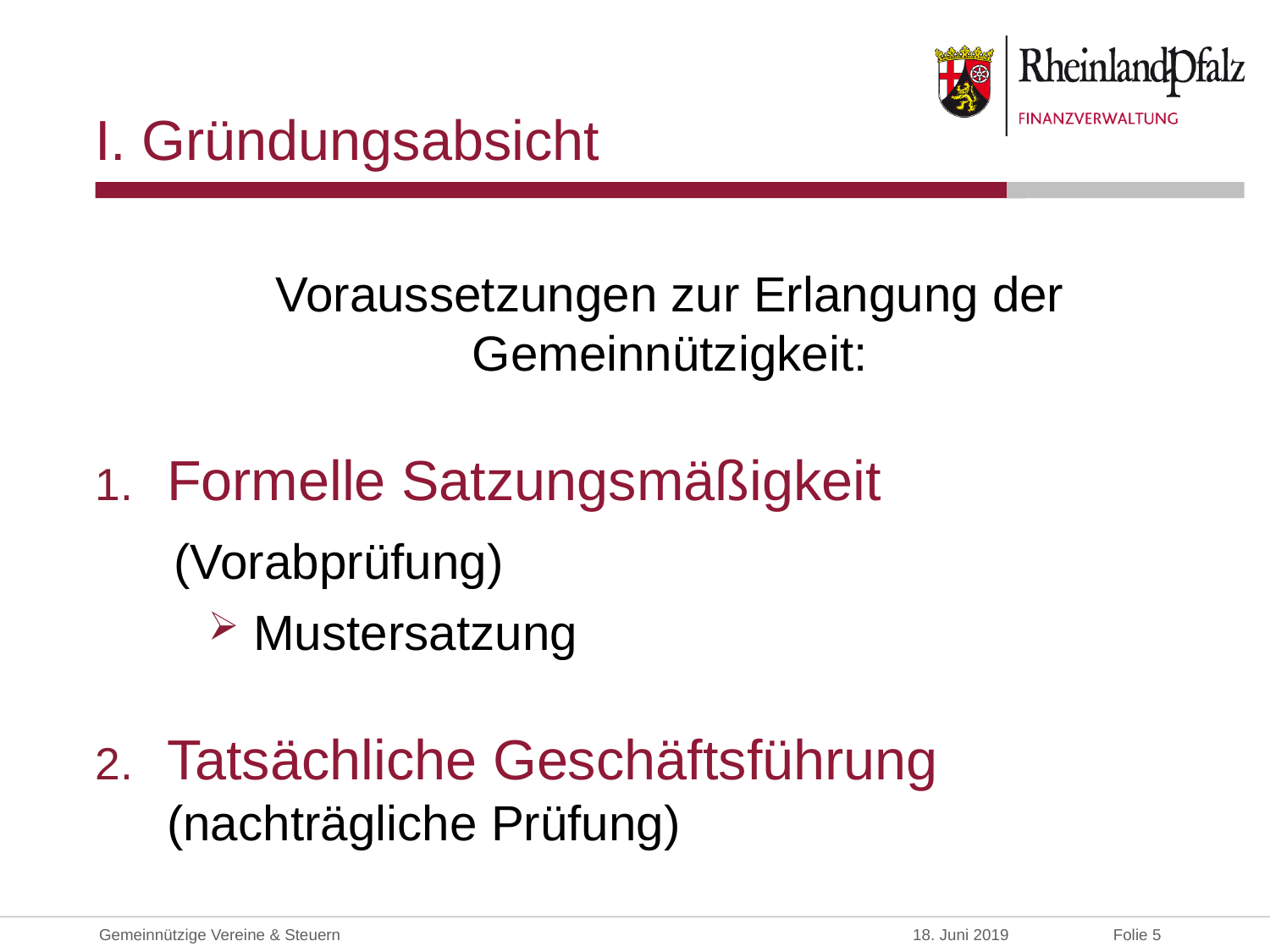

# I. Gründungsabsicht
Voraussetzungen zur Erlangung der Gemeinnützigkeit:

Formelle Satzungsmäßigkeit
     (Vorabprüfung)
 Mustersatzung

Tatsächliche Geschäftsführung (nachträgliche Prüfung)